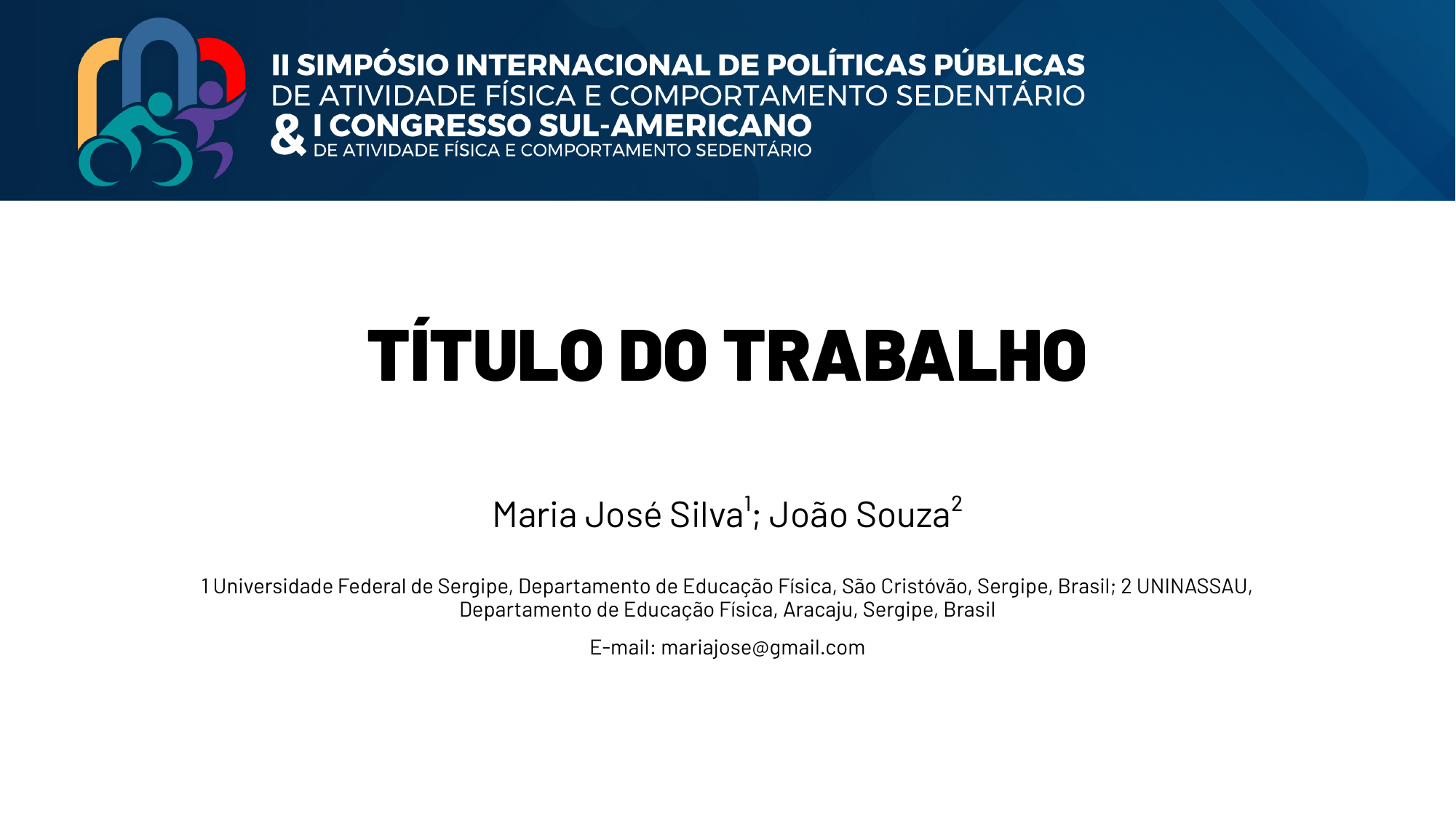

# TÍTULO DO TRABALHO
Maria José Silva¹; João Souza²
1 Universidade Federal de Sergipe, Departamento de Educação Física, São Cristóvão, Sergipe, Brasil; 2 UNINASSAU, Departamento de Educação Física, Aracaju, Sergipe, Brasil
E-mail: mariajose@gmail.com